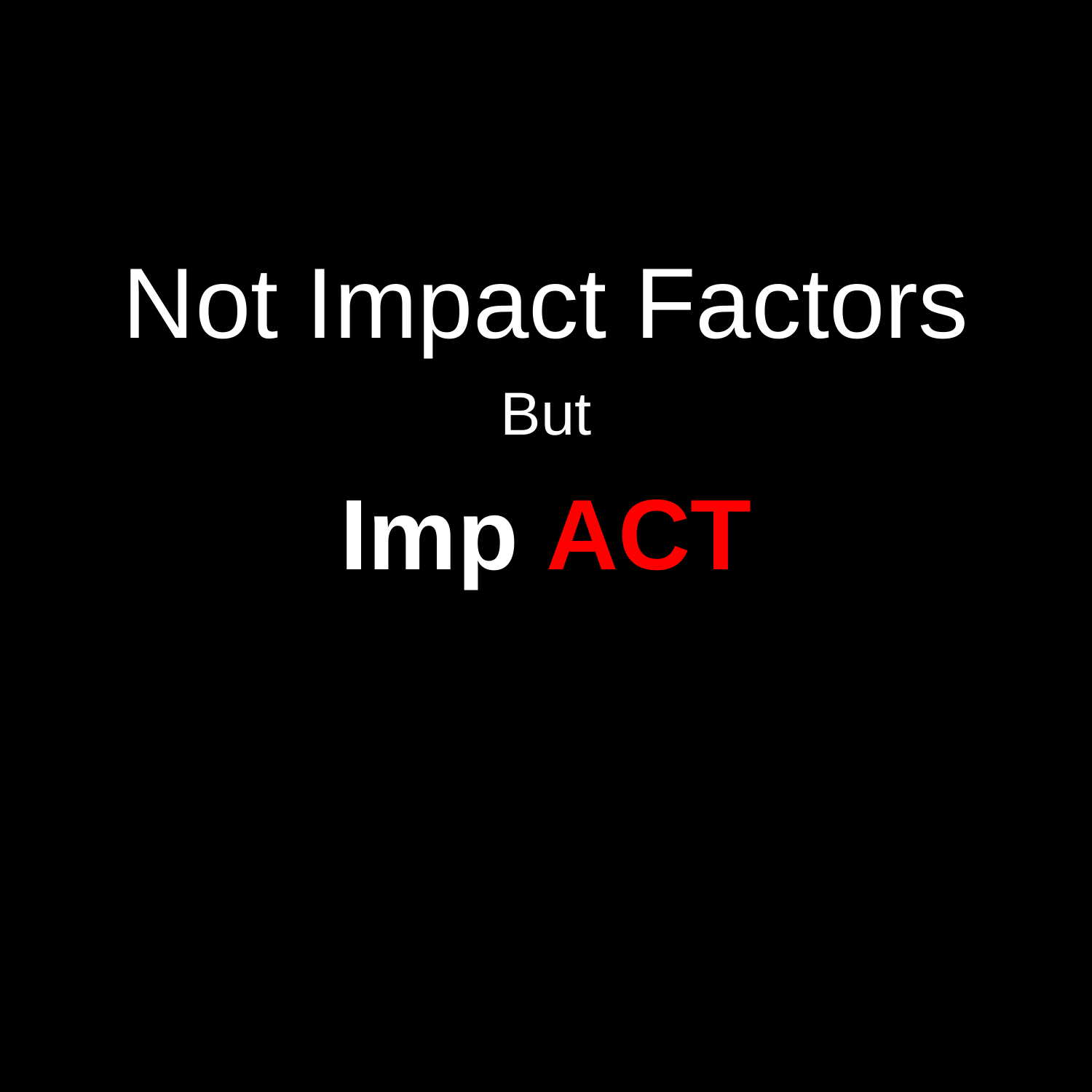

# Not Impact Factors
But
Imp ACT